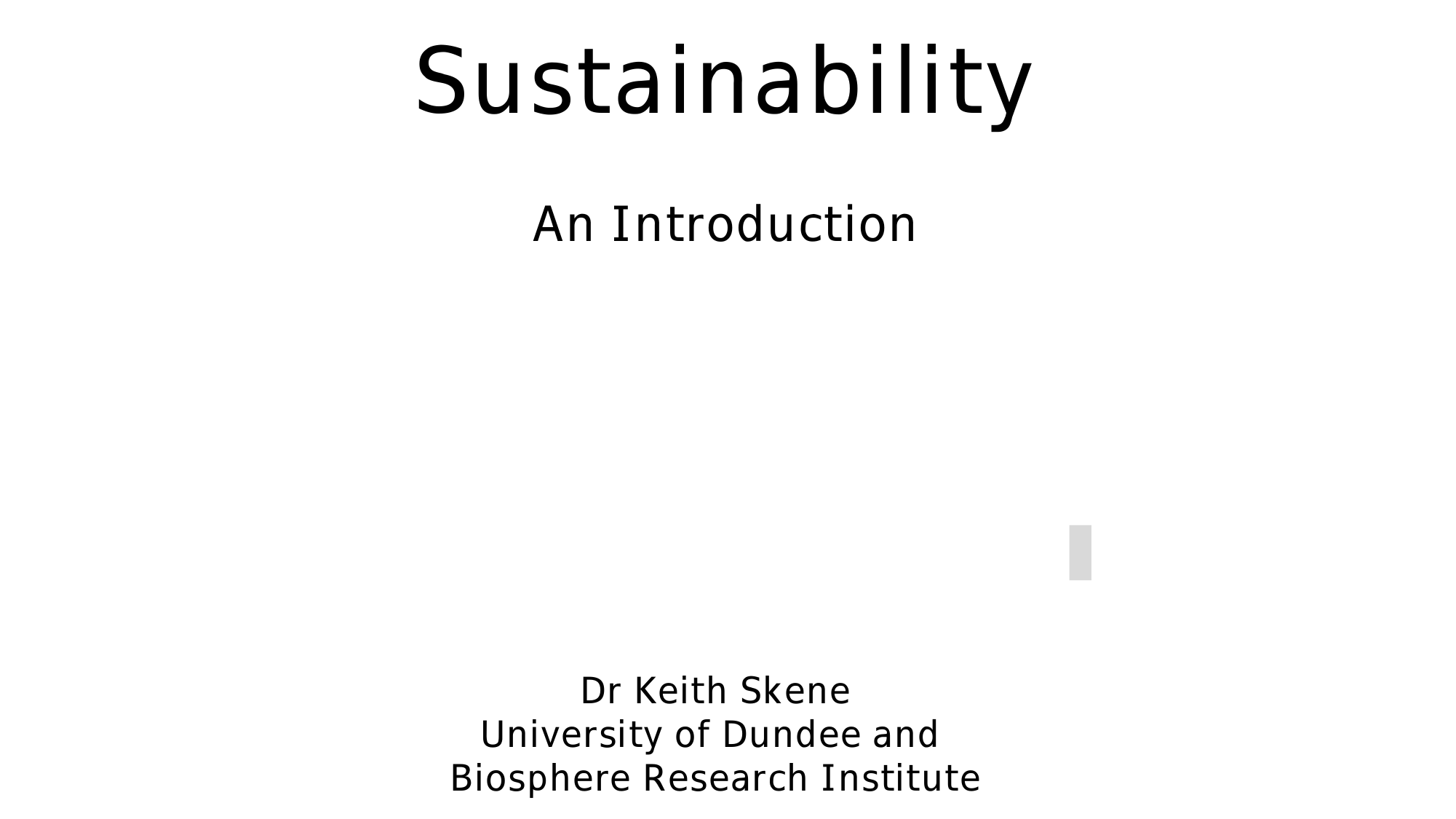

# Sustainability
An Introduction

Dr Keith Skene
University of Dundee and
Biosphere Research Institute